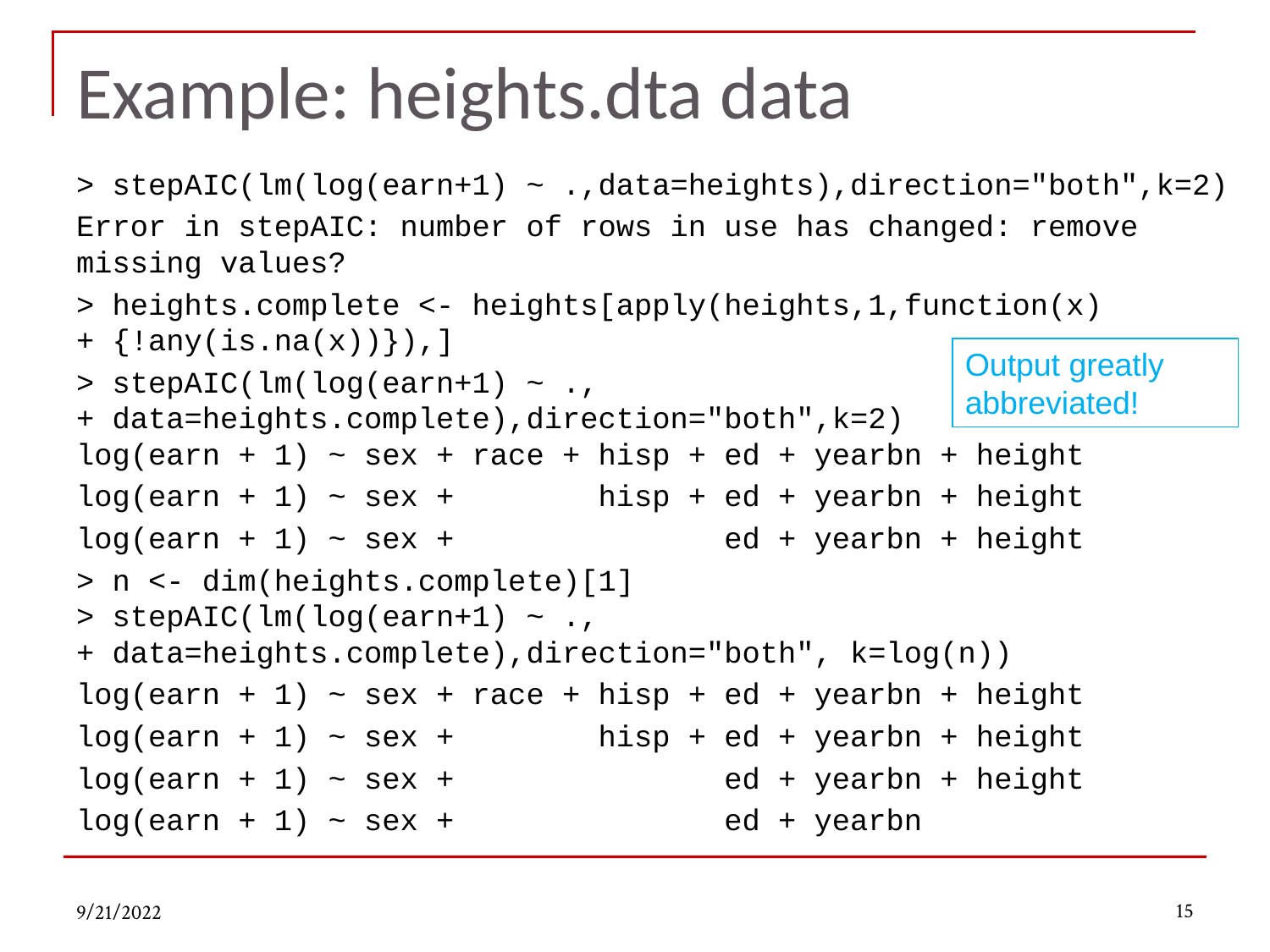

# Example: heights.dta data
> stepAIC(lm(log(earn+1) ~ .,data=heights),direction="both",k=2)
Error in stepAIC: number of rows in use has changed: remove missing values?
> heights.complete <- heights[apply(heights,1,function(x)
+ {!any(is.na(x))}),]
> stepAIC(lm(log(earn+1) ~ .,
+ data=heights.complete),direction="both",k=2)
log(earn + 1) ~ sex + race + hisp + ed + yearbn + height
log(earn + 1) ~ sex +        hisp + ed + yearbn + height
log(earn + 1) ~ sex +               ed + yearbn + height
> n <- dim(heights.complete)[1]
> stepAIC(lm(log(earn+1) ~ .,
+ data=heights.complete),direction="both", k=log(n))
log(earn + 1) ~ sex + race + hisp + ed + yearbn + height
log(earn + 1) ~ sex +        hisp + ed + yearbn + height
log(earn + 1) ~ sex +               ed + yearbn + height
log(earn + 1) ~ sex +               ed + yearbn

Output greatly abbreviated!
9/21/2022
15